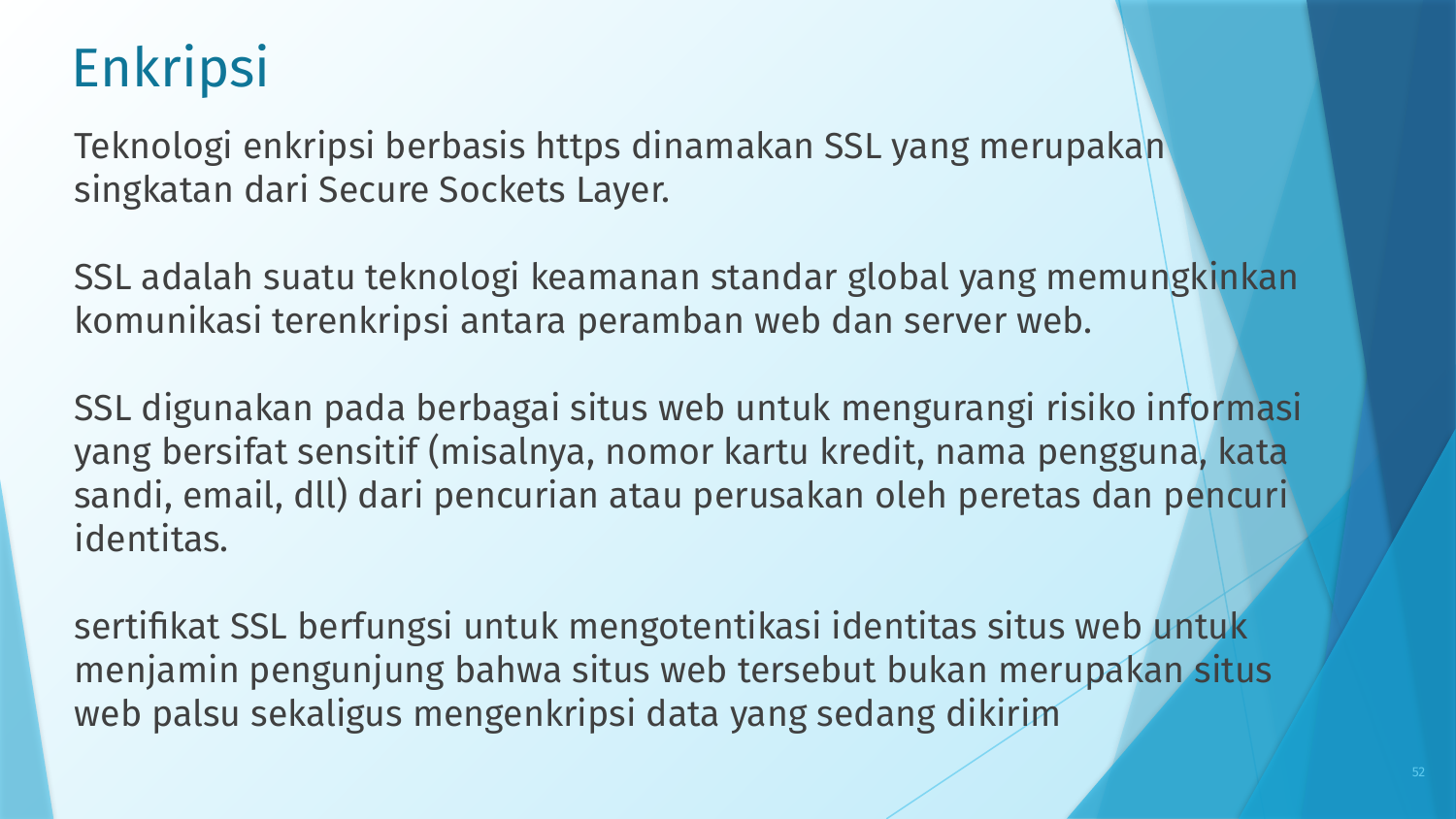

# Enkripsi
Teknologi enkripsi berbasis https dinamakan SSL yang merupakan singkatan dari Secure Sockets Layer.

SSL adalah suatu teknologi keamanan standar global yang memungkinkan komunikasi terenkripsi antara peramban web dan server web.

SSL digunakan pada berbagai situs web untuk mengurangi risiko informasi yang bersifat sensitif (misalnya, nomor kartu kredit, nama pengguna, kata sandi, email, dll) dari pencurian atau perusakan oleh peretas dan pencuri identitas.

sertifikat SSL berfungsi untuk mengotentikasi identitas situs web untuk menjamin pengunjung bahwa situs web tersebut bukan merupakan situs web palsu sekaligus mengenkripsi data yang sedang dikirim
52